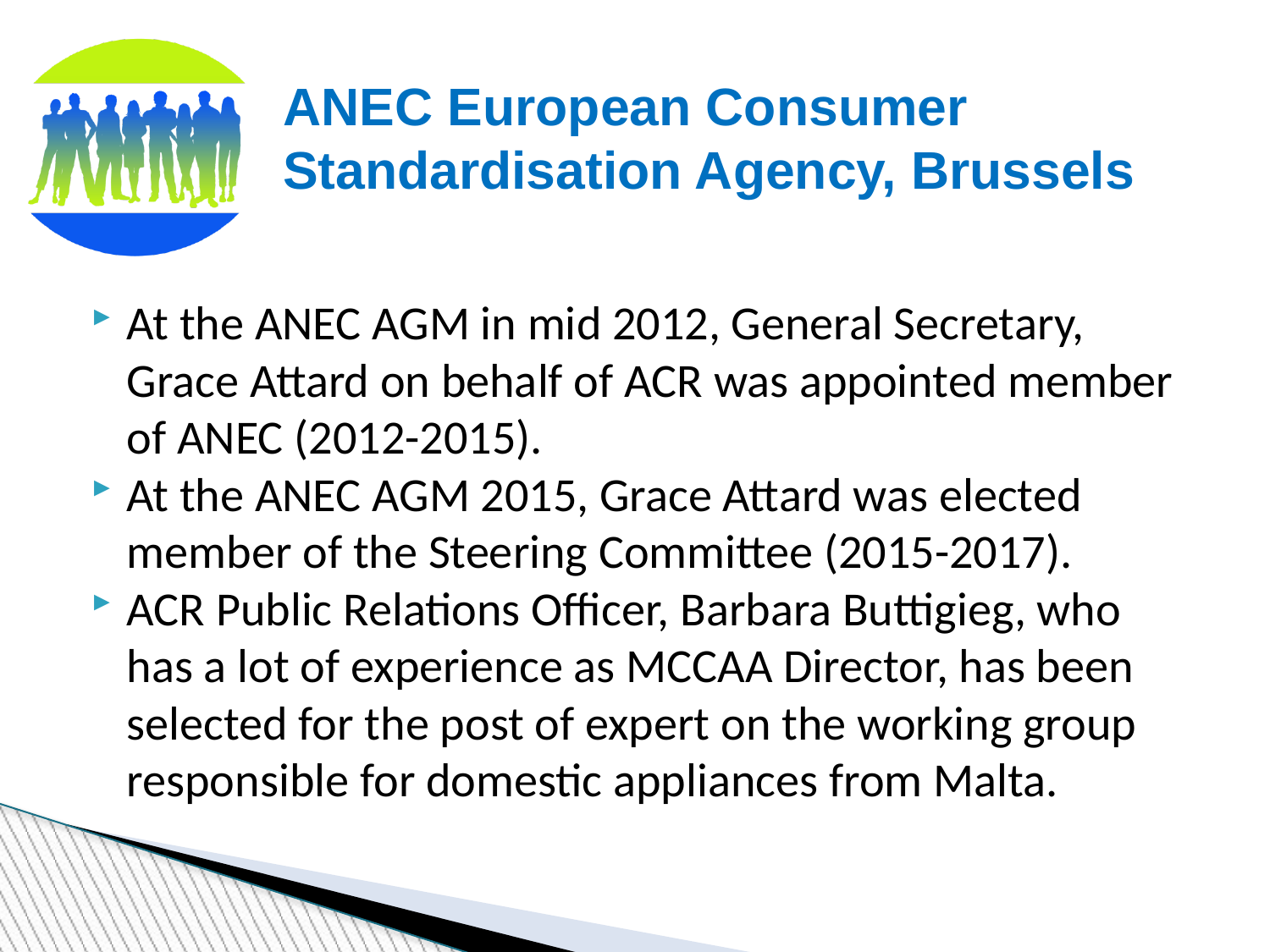

ANEC European Consumer Standardisation Agency, Brussels
At the ANEC AGM in mid 2012, General Secretary, Grace Attard on behalf of ACR was appointed member of ANEC (2012-2015).
At the ANEC AGM 2015, Grace Attard was elected member of the Steering Committee (2015-2017).
ACR Public Relations Officer, Barbara Buttigieg, who has a lot of experience as MCCAA Director, has been selected for the post of expert on the working group responsible for domestic appliances from Malta.